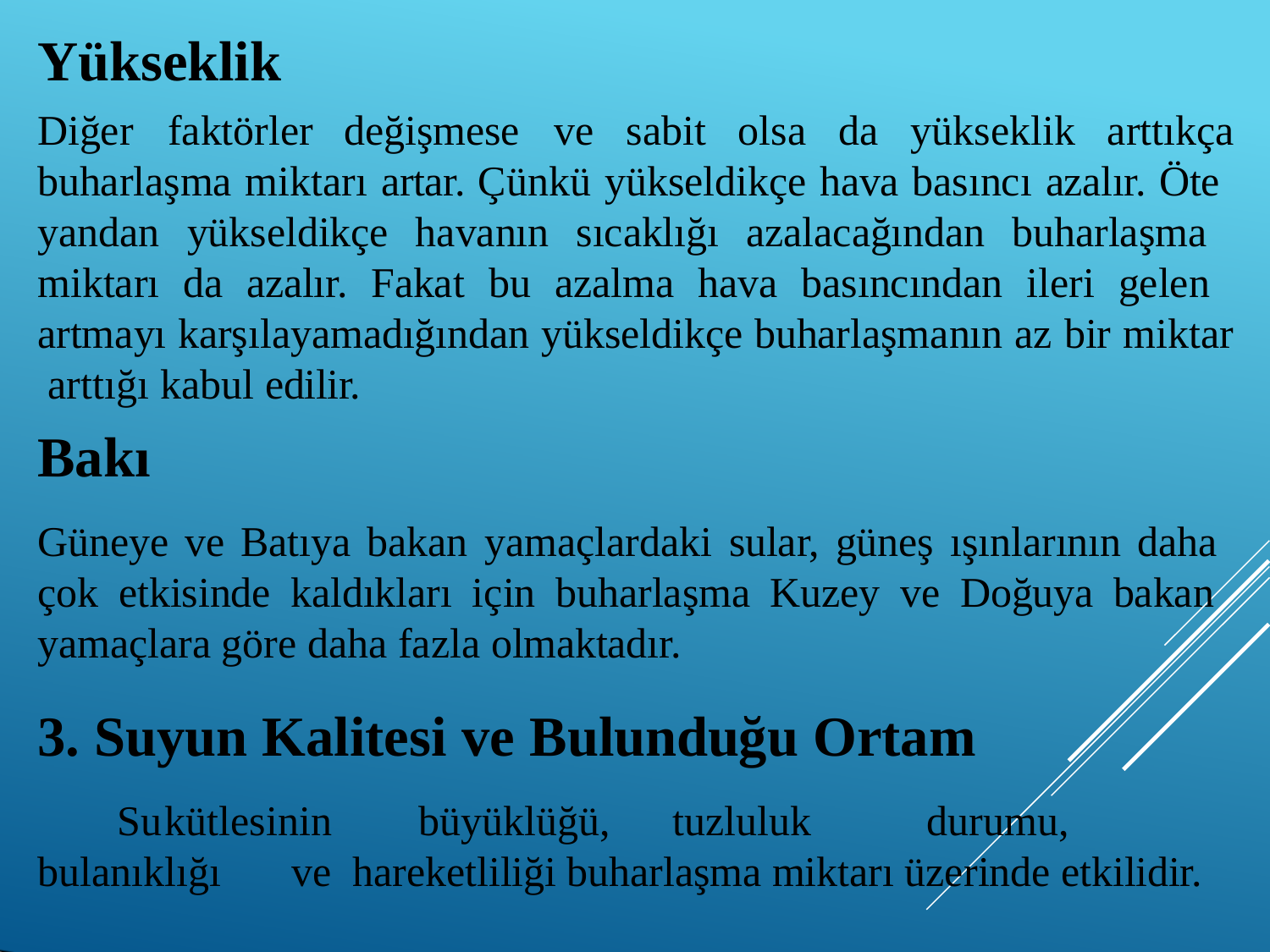

# Yükseklik
Diğer	faktörler
değişmese	ve	sabit	olsa	da	yükseklik	arttıkça
buharlaşma miktarı artar. Çünkü yükseldikçe hava basıncı azalır. Öte  yandan yükseldikçe havanın sıcaklığı azalacağından buharlaşma  miktarı da azalır. Fakat bu azalma hava basıncından ileri gelen  artmayı karşılayamadığından yükseldikçe buharlaşmanın az bir miktar  arttığı kabul edilir.
Bakı
Güneye ve Batıya bakan yamaçlardaki sular, güneş ışınlarının daha  çok etkisinde kaldıkları için buharlaşma Kuzey ve Doğuya bakan  yamaçlara göre daha fazla olmaktadır.
3. Suyun Kalitesi ve Bulunduğu Ortam
Su	kütlesinin	büyüklüğü,	tuzluluk	durumu,	bulanıklığı	ve  hareketliliği buharlaşma miktarı üzerinde etkilidir.